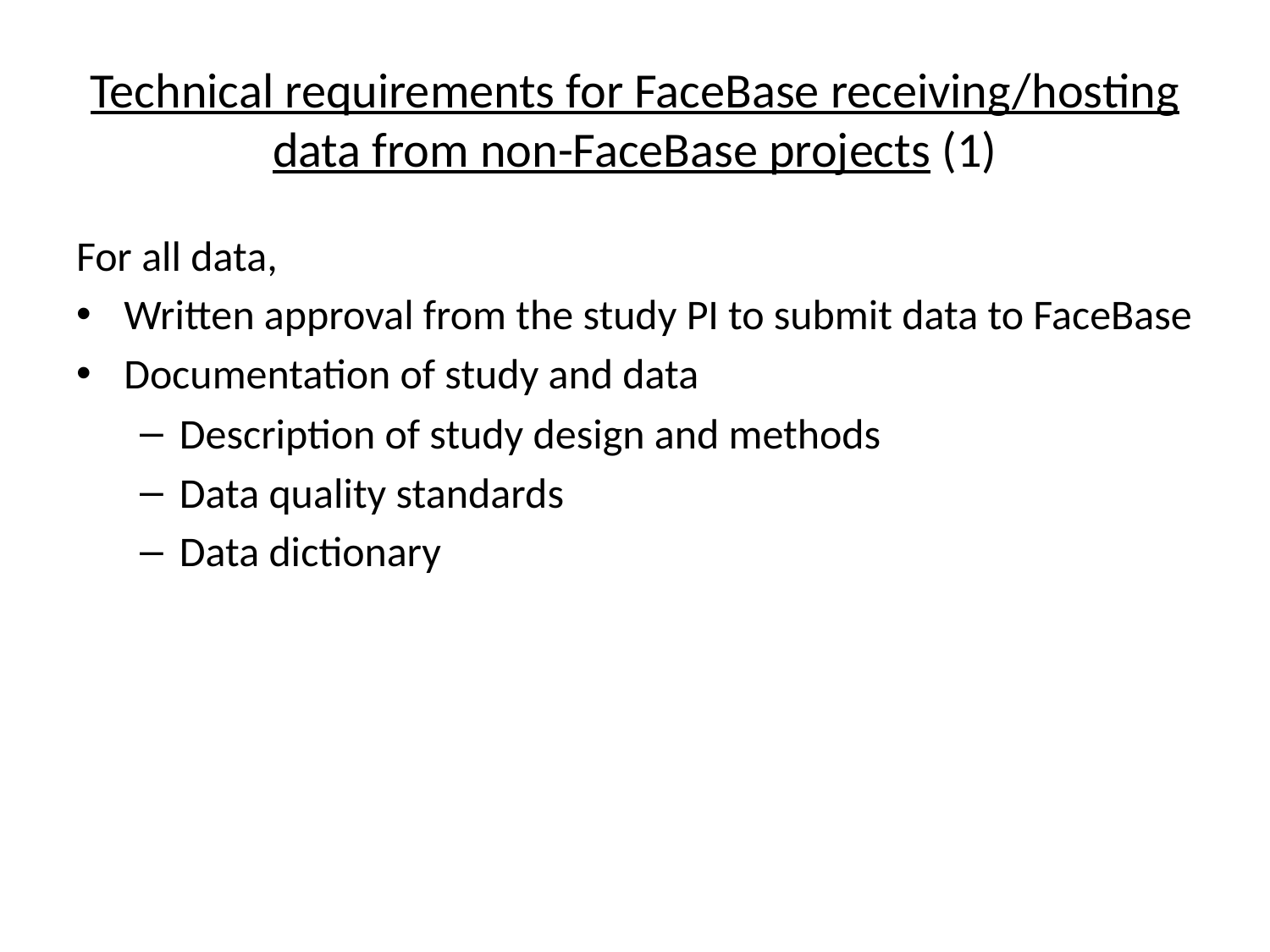

# Technical requirements for FaceBase receiving/hosting data from non-FaceBase projects (1)
For all data,
Written approval from the study PI to submit data to FaceBase
Documentation of study and data
Description of study design and methods
Data quality standards
Data dictionary